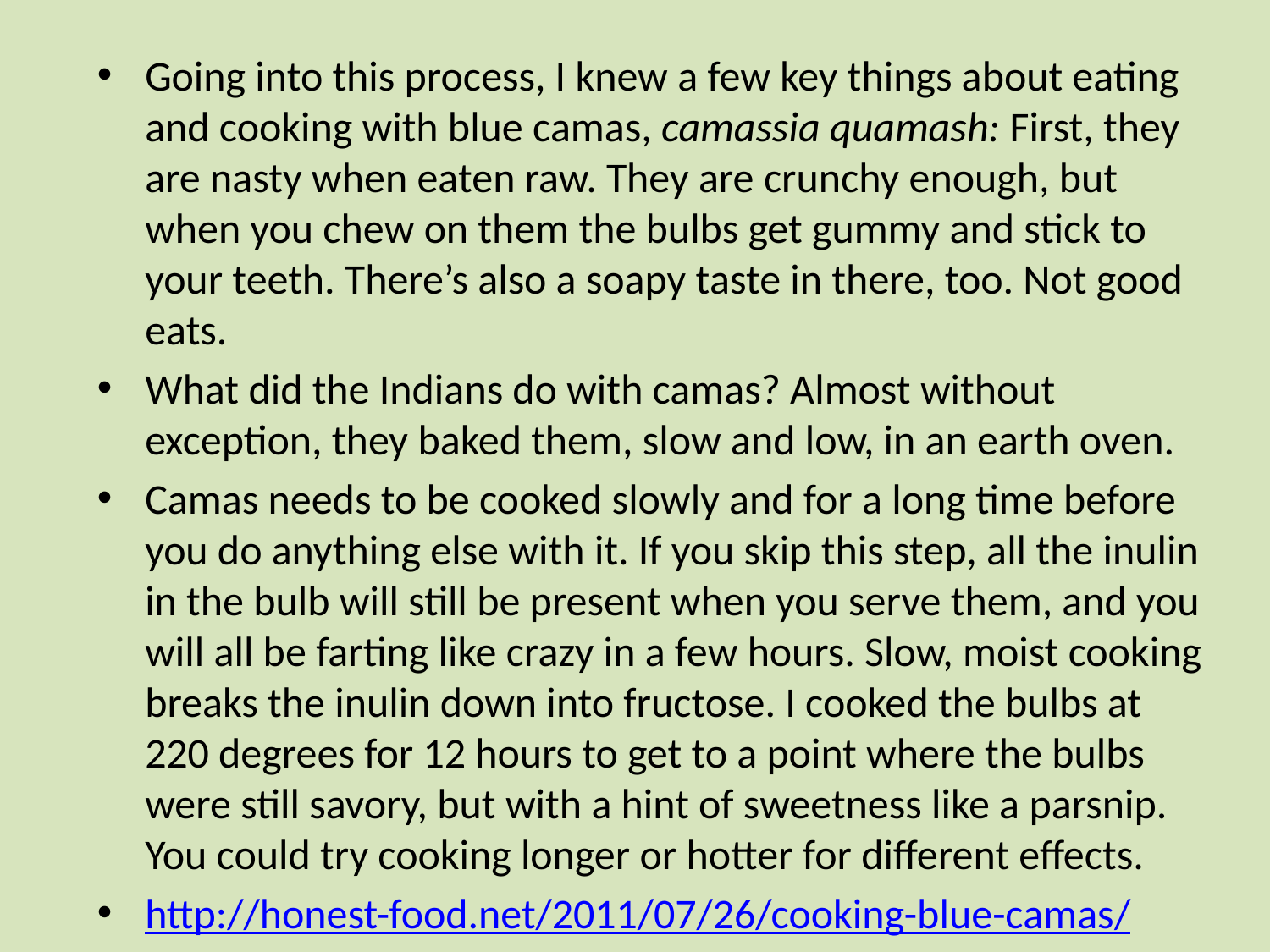

#
Going into this process, I knew a few key things about eating and cooking with blue camas, camassia quamash: First, they are nasty when eaten raw. They are crunchy enough, but when you chew on them the bulbs get gummy and stick to your teeth. There’s also a soapy taste in there, too. Not good eats.
What did the Indians do with camas? Almost without exception, they baked them, slow and low, in an earth oven.
Camas needs to be cooked slowly and for a long time before you do anything else with it. If you skip this step, all the inulin in the bulb will still be present when you serve them, and you will all be farting like crazy in a few hours. Slow, moist cooking breaks the inulin down into fructose. I cooked the bulbs at 220 degrees for 12 hours to get to a point where the bulbs were still savory, but with a hint of sweetness like a parsnip. You could try cooking longer or hotter for different effects.
http://honest-food.net/2011/07/26/cooking-blue-camas/